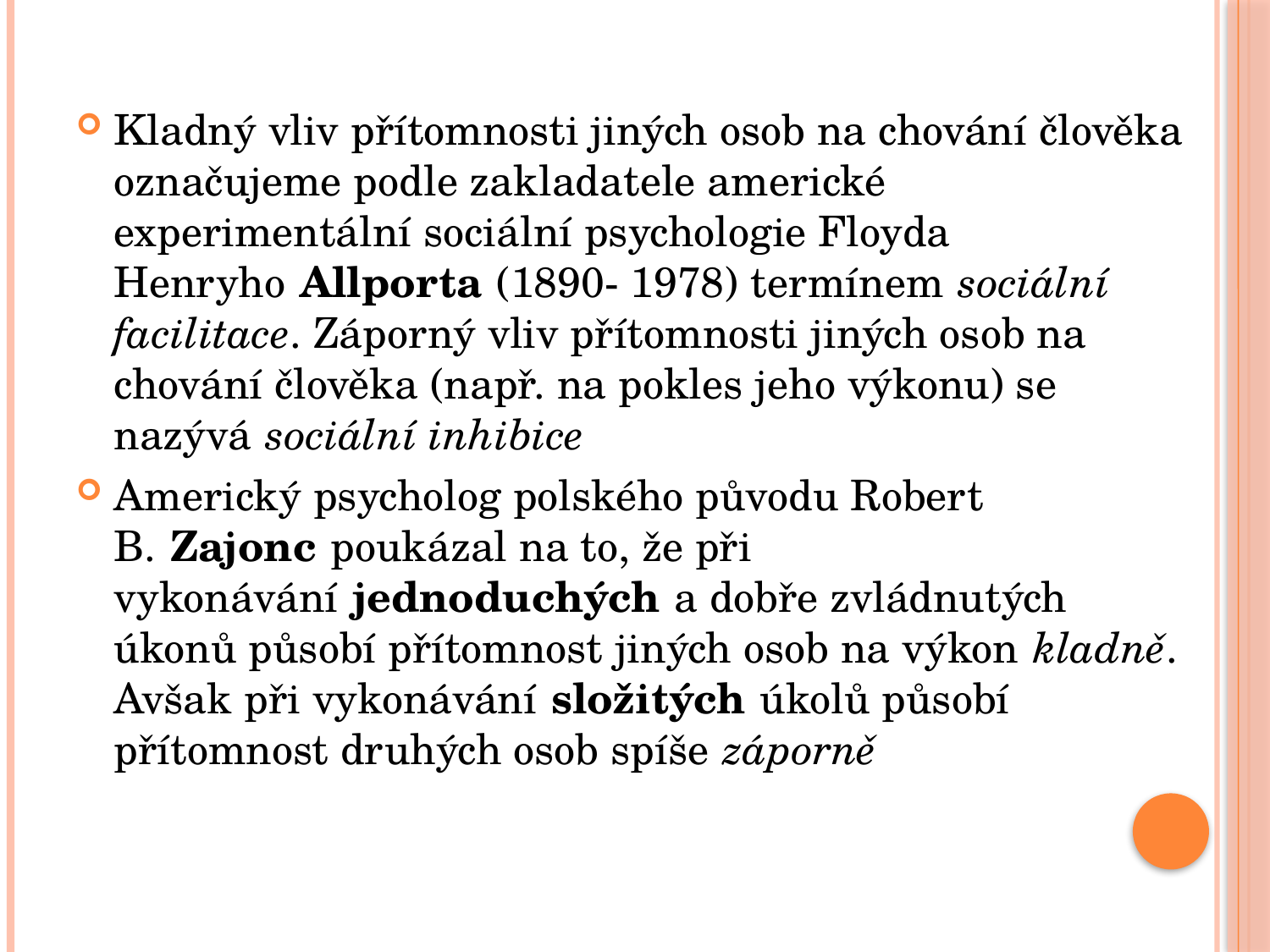

Kladný vliv přítomnosti jiných osob na chování člověka označujeme podle zakladatele americké experimentální sociální psychologie Floyda Henryho Allporta (1890- 1978) termínem sociální facilitace. Záporný vliv přítomnosti jiných osob na chování člověka (např. na pokles jeho výkonu) se nazývá sociální inhibice
Americký psycholog polského původu Robert B. Zajonc poukázal na to, že při vykonávání jednoduchých a dobře zvládnutých úkonů působí přítomnost jiných osob na výkon kladně. Avšak při vykonávání složitých úkolů působí přítomnost druhých osob spíše záporně